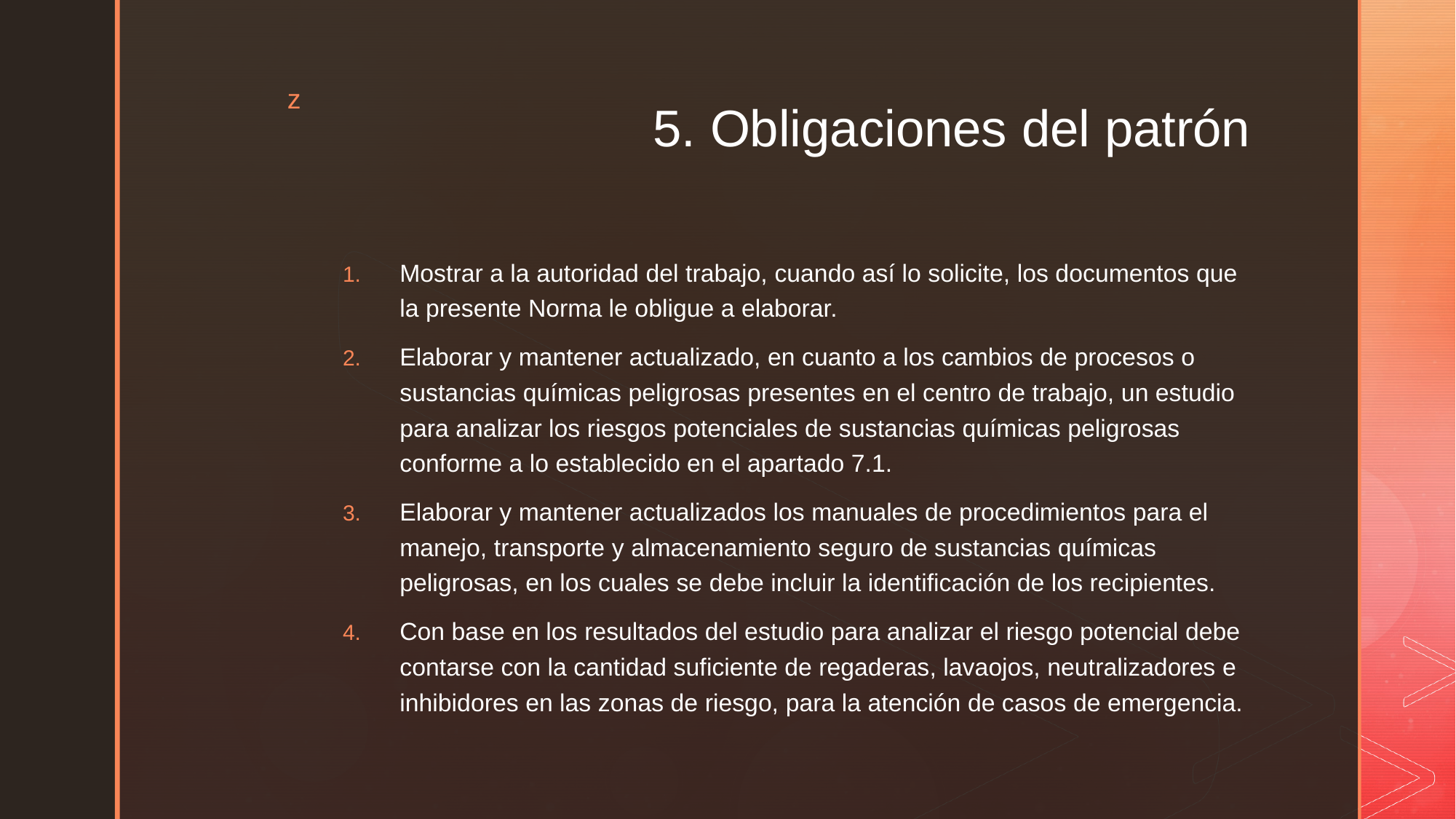

# 5. Obligaciones del patrón
Mostrar a la autoridad del trabajo, cuando así lo solicite, los documentos que la presente Norma le obligue a elaborar.
Elaborar y mantener actualizado, en cuanto a los cambios de procesos o sustancias químicas peligrosas presentes en el centro de trabajo, un estudio para analizar los riesgos potenciales de sustancias químicas peligrosas conforme a lo establecido en el apartado 7.1.
Elaborar y mantener actualizados los manuales de procedimientos para el manejo, transporte y almacenamiento seguro de sustancias químicas peligrosas, en los cuales se debe incluir la identificación de los recipientes.
Con base en los resultados del estudio para analizar el riesgo potencial debe contarse con la cantidad suficiente de regaderas, lavaojos, neutralizadores e inhibidores en las zonas de riesgo, para la atención de casos de emergencia.